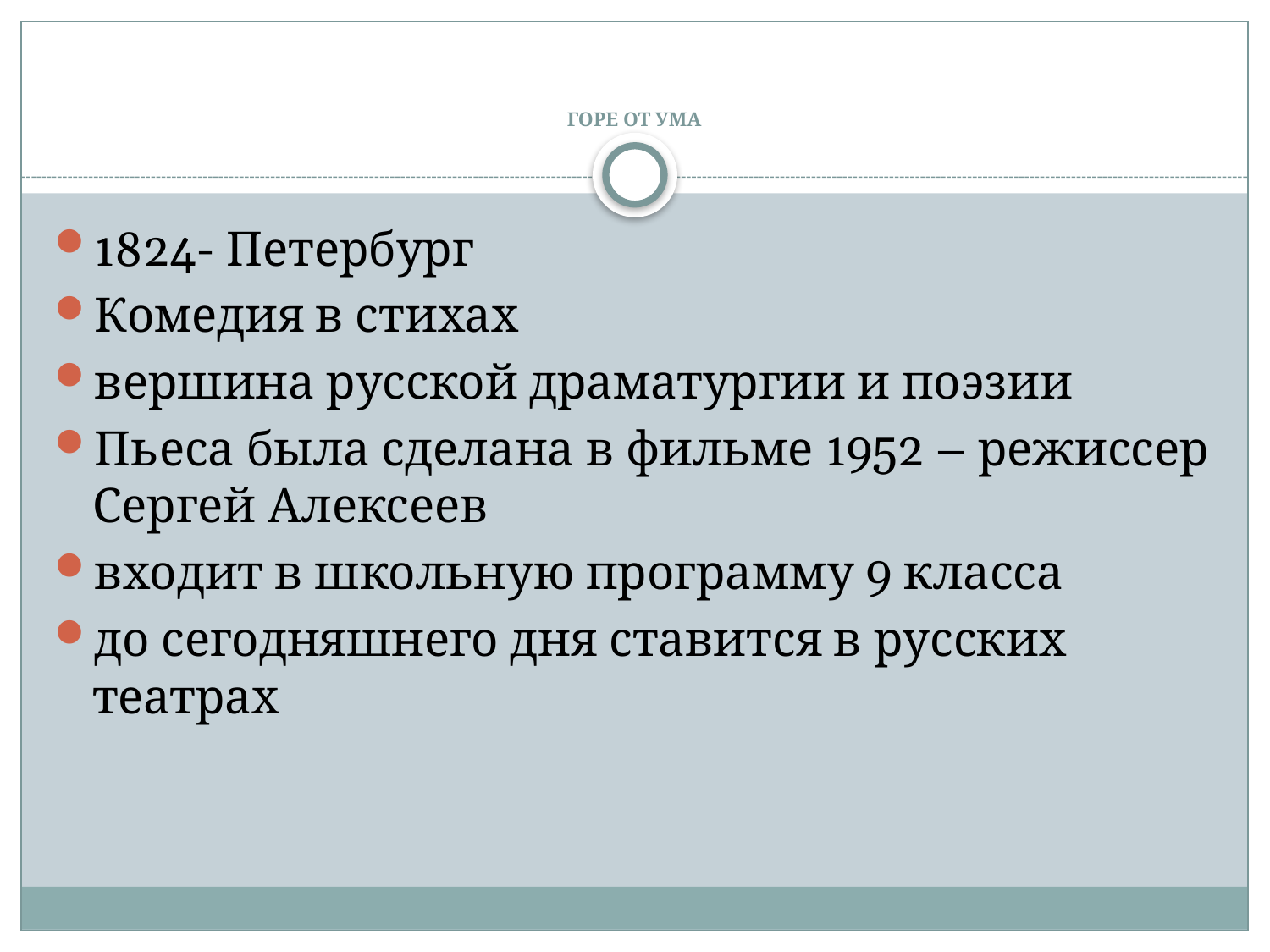

# ГОРЕ ОТ УМА
1824- Петербург
Комедия в стихах
вершина русской драматургии и поэзии
Пьеса была сделана в фильме 1952 – режиссер Сергей Алексеев
входит в школьную программу 9 класса
до сегодняшнего дня ставится в русских театрах